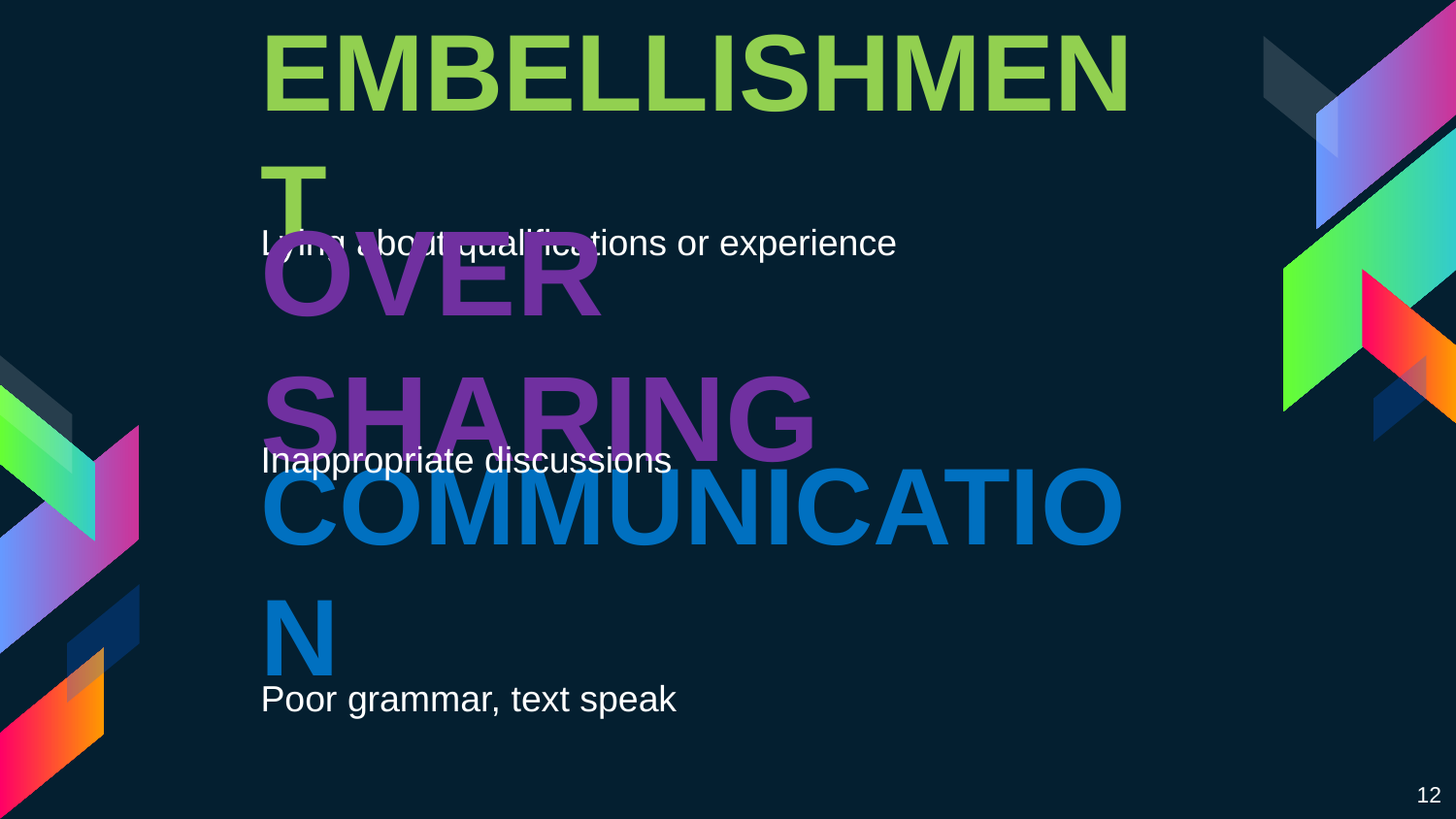

EMBELLISHMENT
Lying about qualifications or experience
OVER SHARING
Inappropriate discussions
COMMUNICATION
Poor grammar, text speak
12